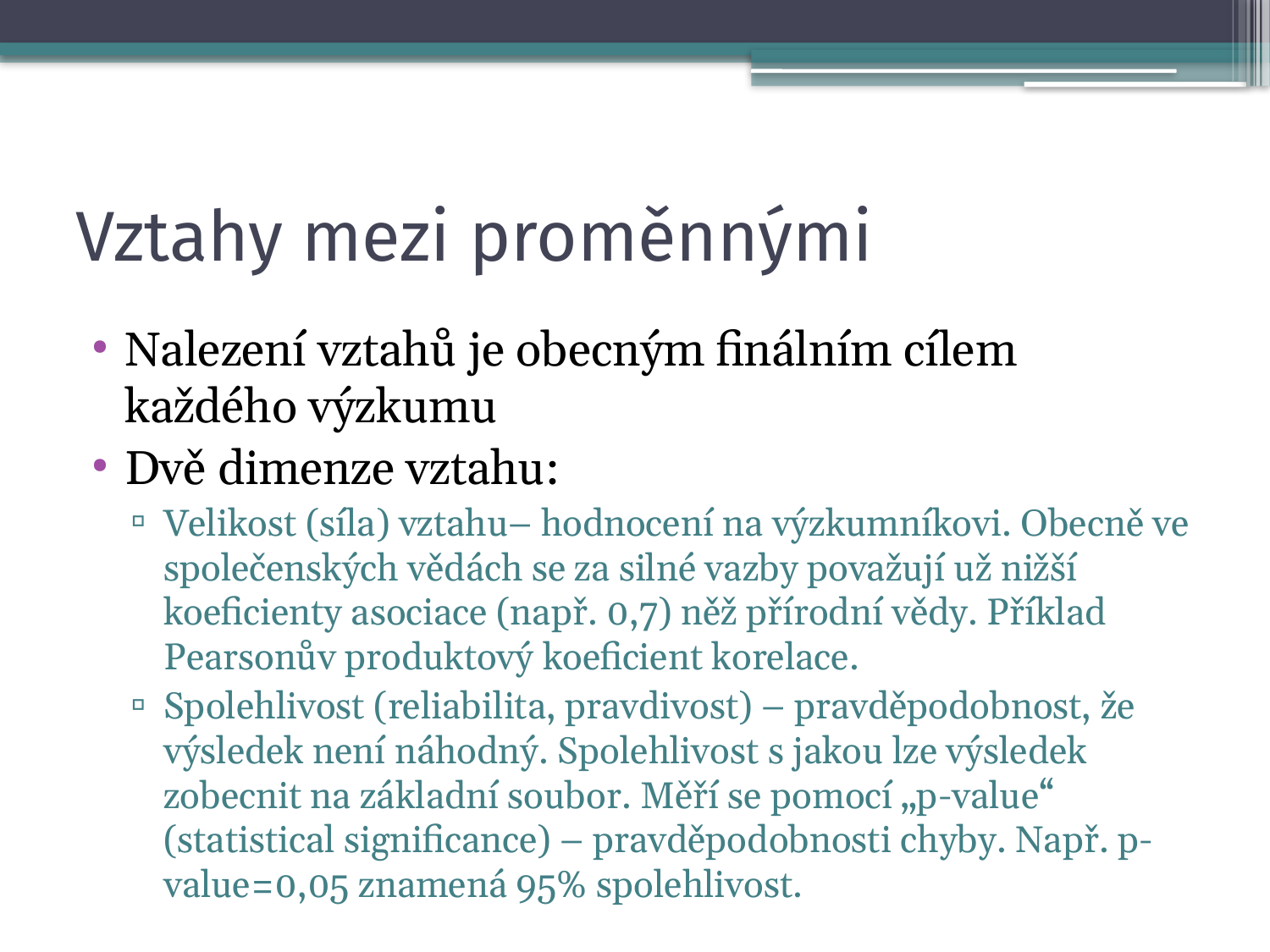

# Vztahy mezi proměnnými
Nalezení vztahů je obecným finálním cílem každého výzkumu
Dvě dimenze vztahu:
Velikost (síla) vztahu– hodnocení na výzkumníkovi. Obecně ve společenských vědách se za silné vazby považují už nižší koeficienty asociace (např. 0,7) něž přírodní vědy. Příklad Pearsonův produktový koeficient korelace.
Spolehlivost (reliabilita, pravdivost) – pravděpodobnost, že výsledek není náhodný. Spolehlivost s jakou lze výsledek zobecnit na základní soubor. Měří se pomocí „p-value“ (statistical significance) – pravděpodobnosti chyby. Např. p-value=0,05 znamená 95% spolehlivost.